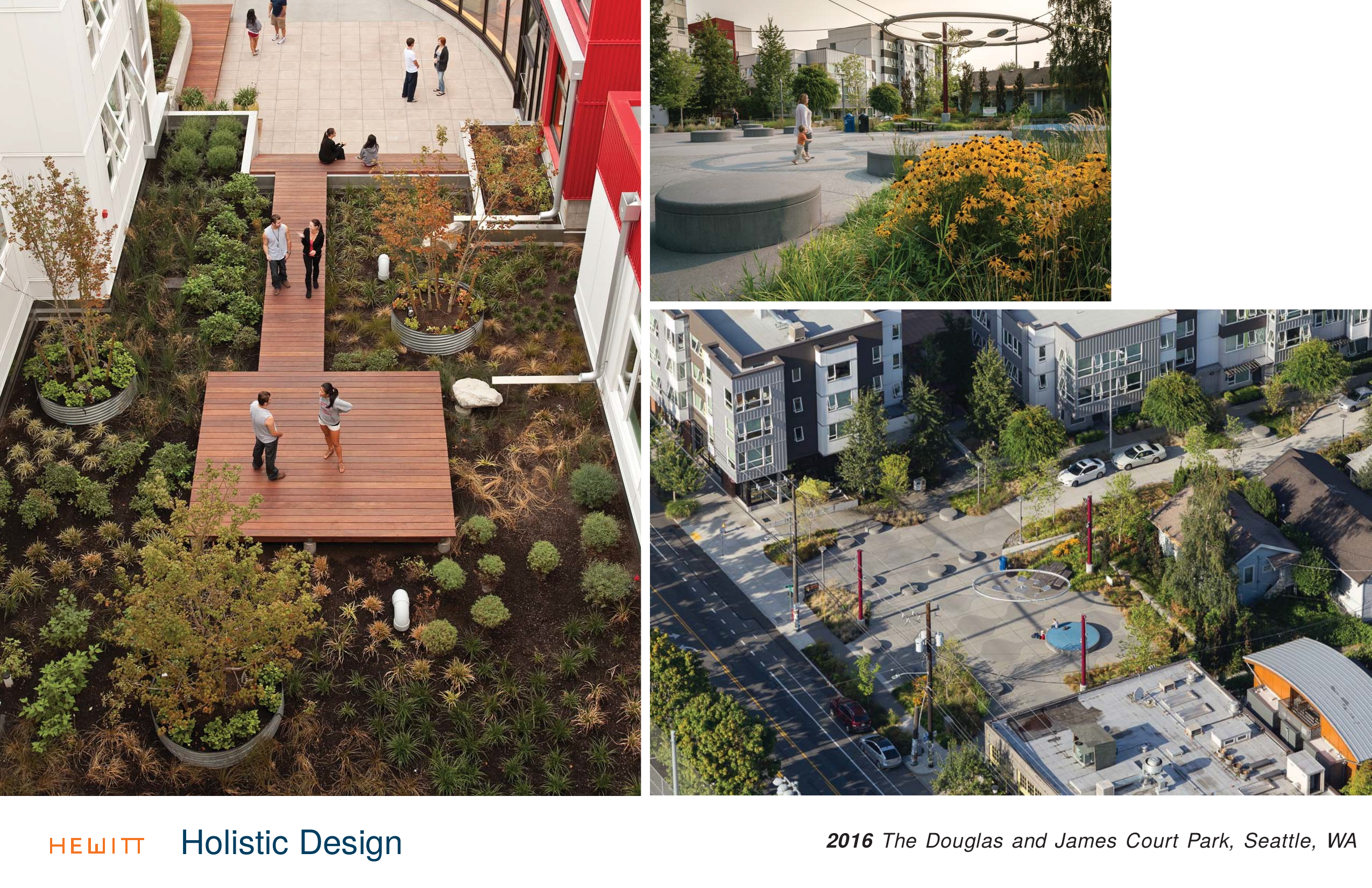

Holistic Design
2016 The Douglas and James Court Park, Seattle, WA